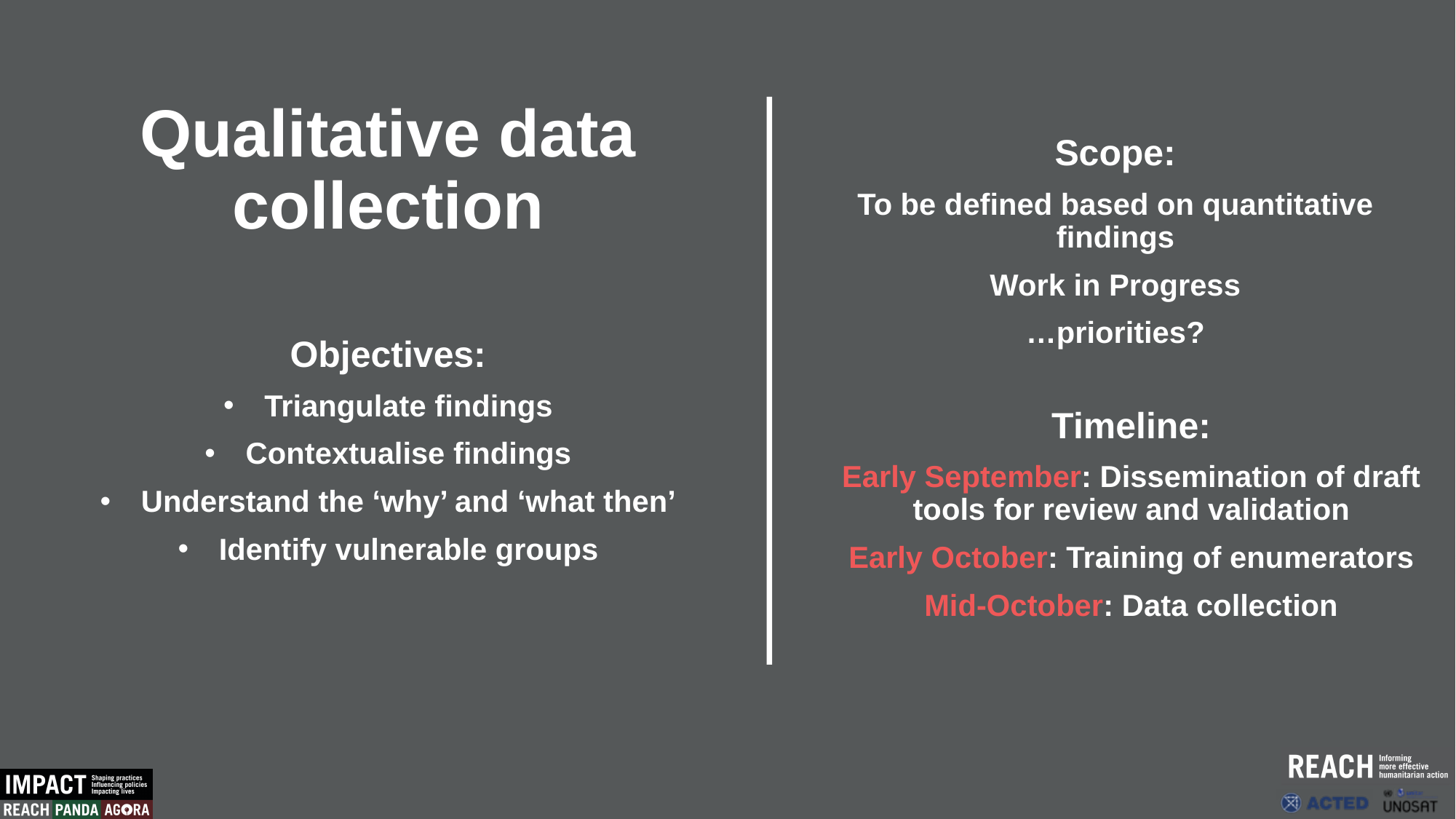

Qualitative data collection
Scope:
To be defined based on quantitative findings
Work in Progress
…priorities?
Objectives:
Triangulate findings
Contextualise findings
Understand the ‘why’ and ‘what then’
Identify vulnerable groups
Timeline:
Early September: Dissemination of draft tools for review and validation
Early October: Training of enumerators
Mid-October: Data collection